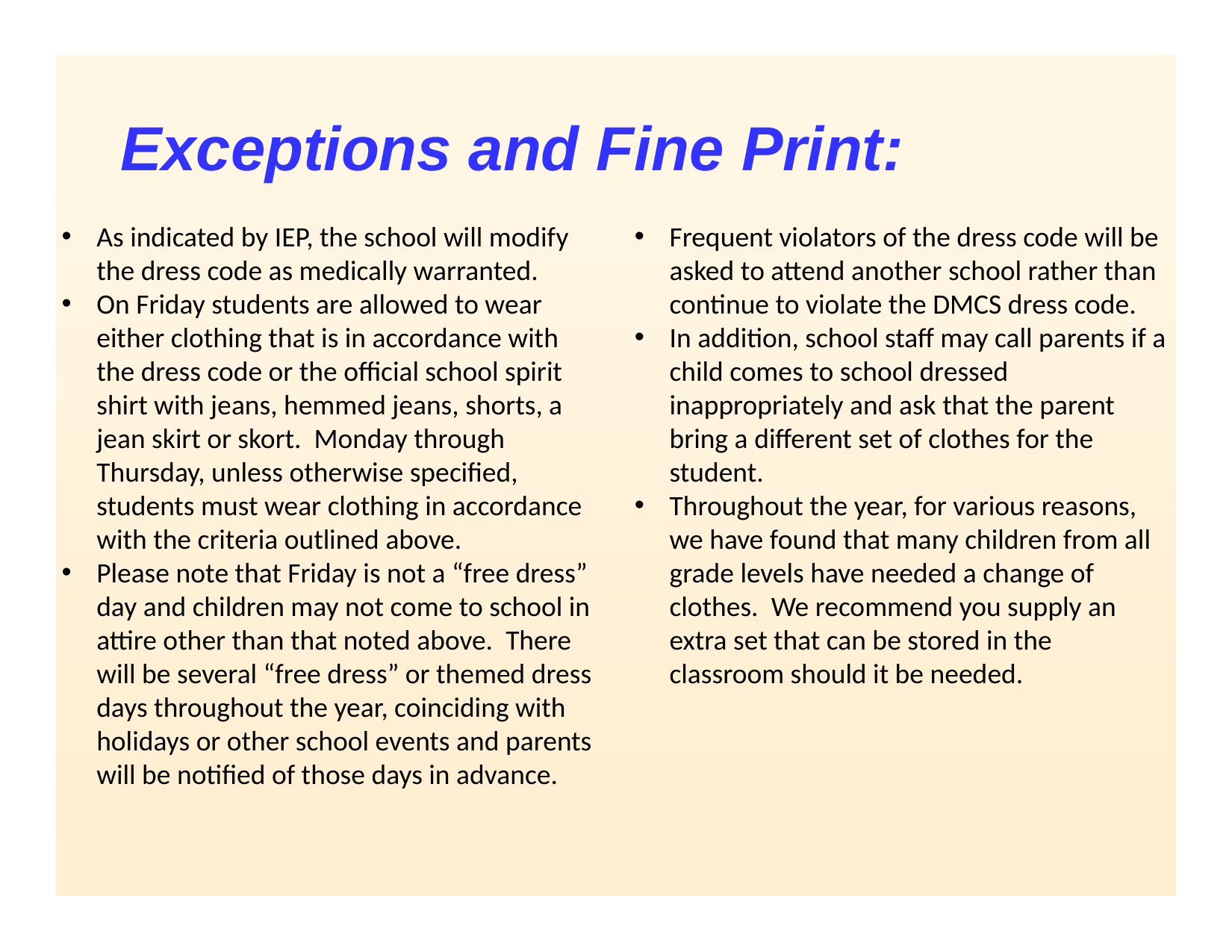

# Exceptions and Fine Print:
As indicated by IEP, the school will modify the dress code as medically warranted.
On Friday students are allowed to wear either clothing that is in accordance with the dress code or the official school spirit shirt with jeans, hemmed jeans, shorts, a jean skirt or skort.  Monday through Thursday, unless otherwise specified, students must wear clothing in accordance with the criteria outlined above.
Please note that Friday is not a “free dress” day and children may not come to school in attire other than that noted above.  There will be several “free dress” or themed dress days throughout the year, coinciding with holidays or other school events and parents will be notified of those days in advance.
Frequent violators of the dress code will be asked to attend another school rather than continue to violate the DMCS dress code.
In addition, school staff may call parents if a child comes to school dressed inappropriately and ask that the parent bring a different set of clothes for the student.
Throughout the year, for various reasons, we have found that many children from all grade levels have needed a change of clothes.  We recommend you supply an extra set that can be stored in the classroom should it be needed.